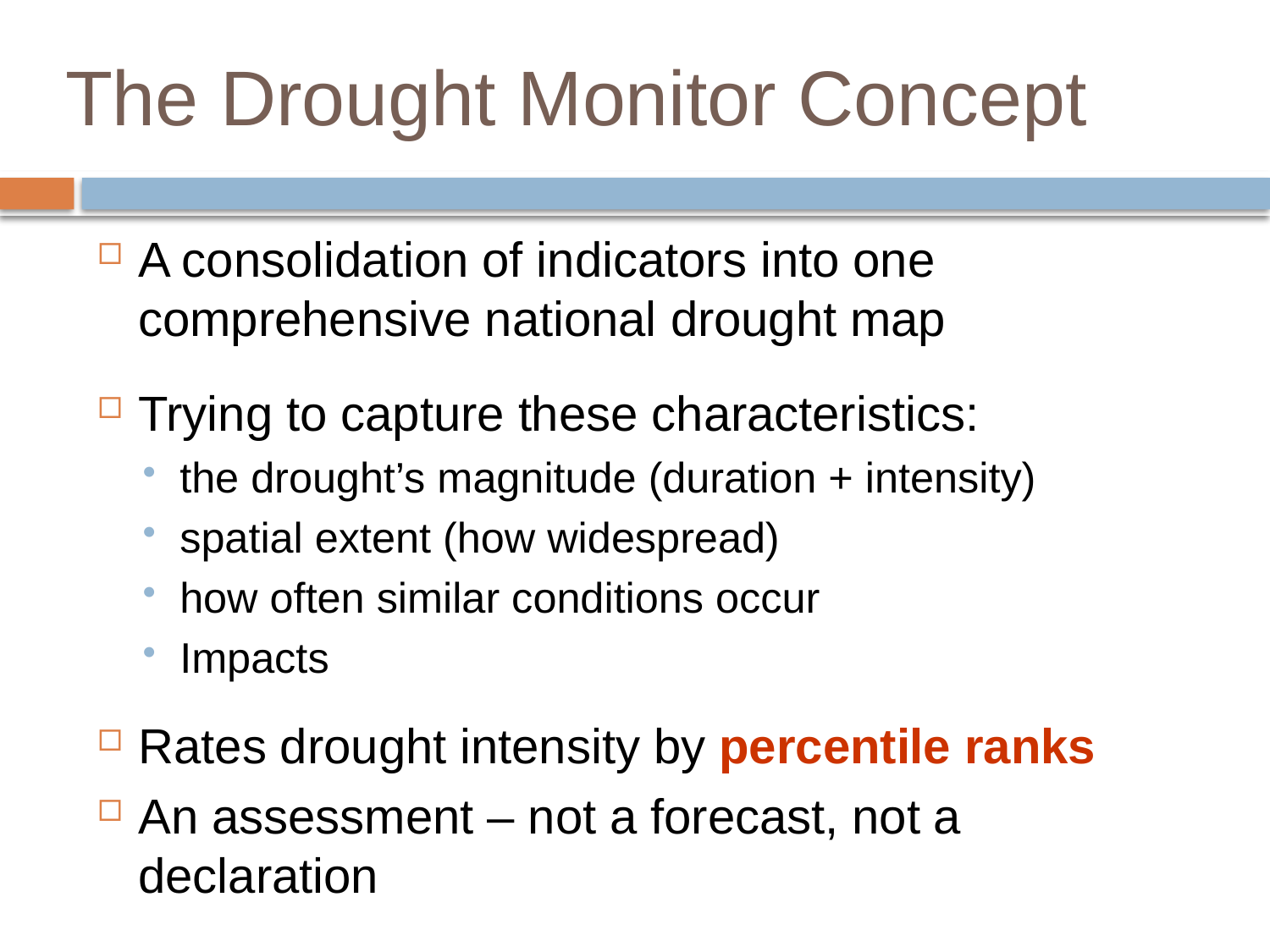

The Drought Monitor Concept
A consolidation of indicators into one comprehensive national drought map
Trying to capture these characteristics:
the drought’s magnitude (duration + intensity)
spatial extent (how widespread)
how often similar conditions occur
Impacts
Rates drought intensity by percentile ranks
An assessment – not a forecast, not a declaration